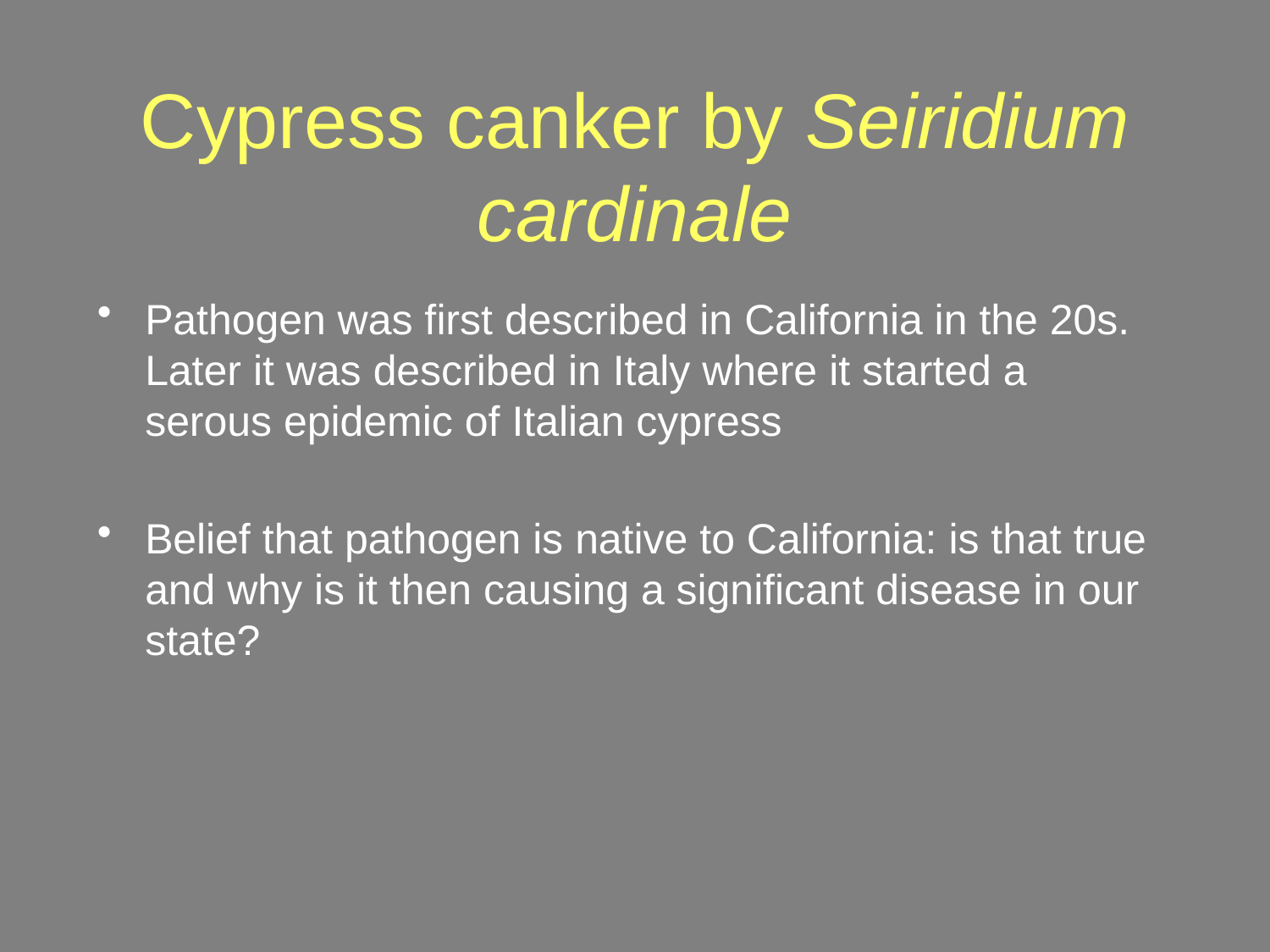

# Cypress canker by Seiridium cardinale
Pathogen was first described in California in the 20s. Later it was described in Italy where it started a serous epidemic of Italian cypress

Belief that pathogen is native to California: is that true and why is it then causing a significant disease in our state?